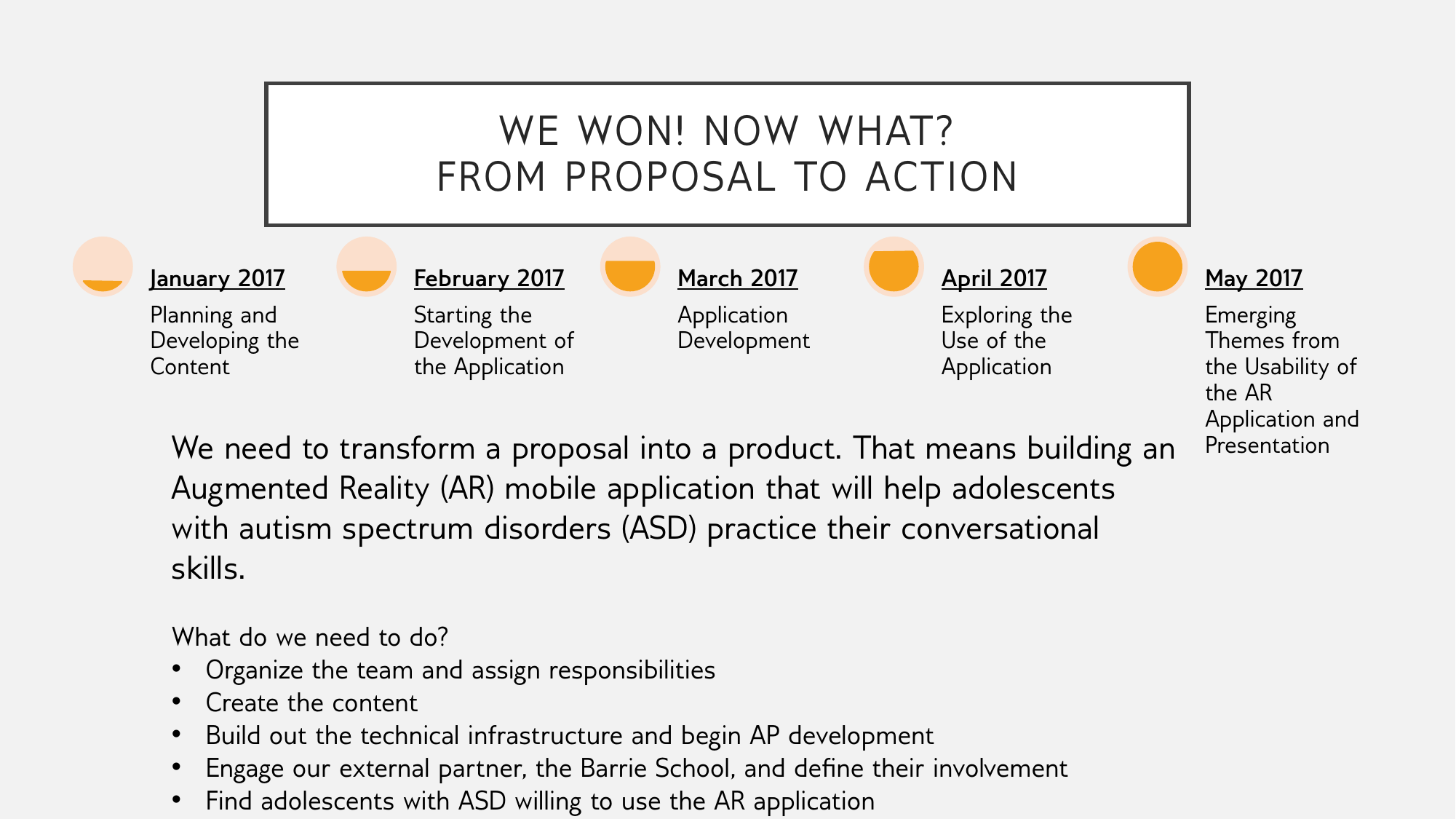

# We Won! Now What? From Proposal to Action
Planning and Developing the Content
January 2017
Starting the Development of the Application
February 2017
Application Development
March 2017
Exploring the Use of the Application
April 2017
Emerging Themes from the Usability of the AR Application and Presentation
May 2017
We need to transform a proposal into a product. That means building an Augmented Reality (AR) mobile application that will help adolescents with autism spectrum disorders (ASD) practice their conversational skills.

What do we need to do?
Organize the team and assign responsibilities
Create the content
Build out the technical infrastructure and begin AP development
Engage our external partner, the Barrie School, and define their involvement
Find adolescents with ASD willing to use the AR application